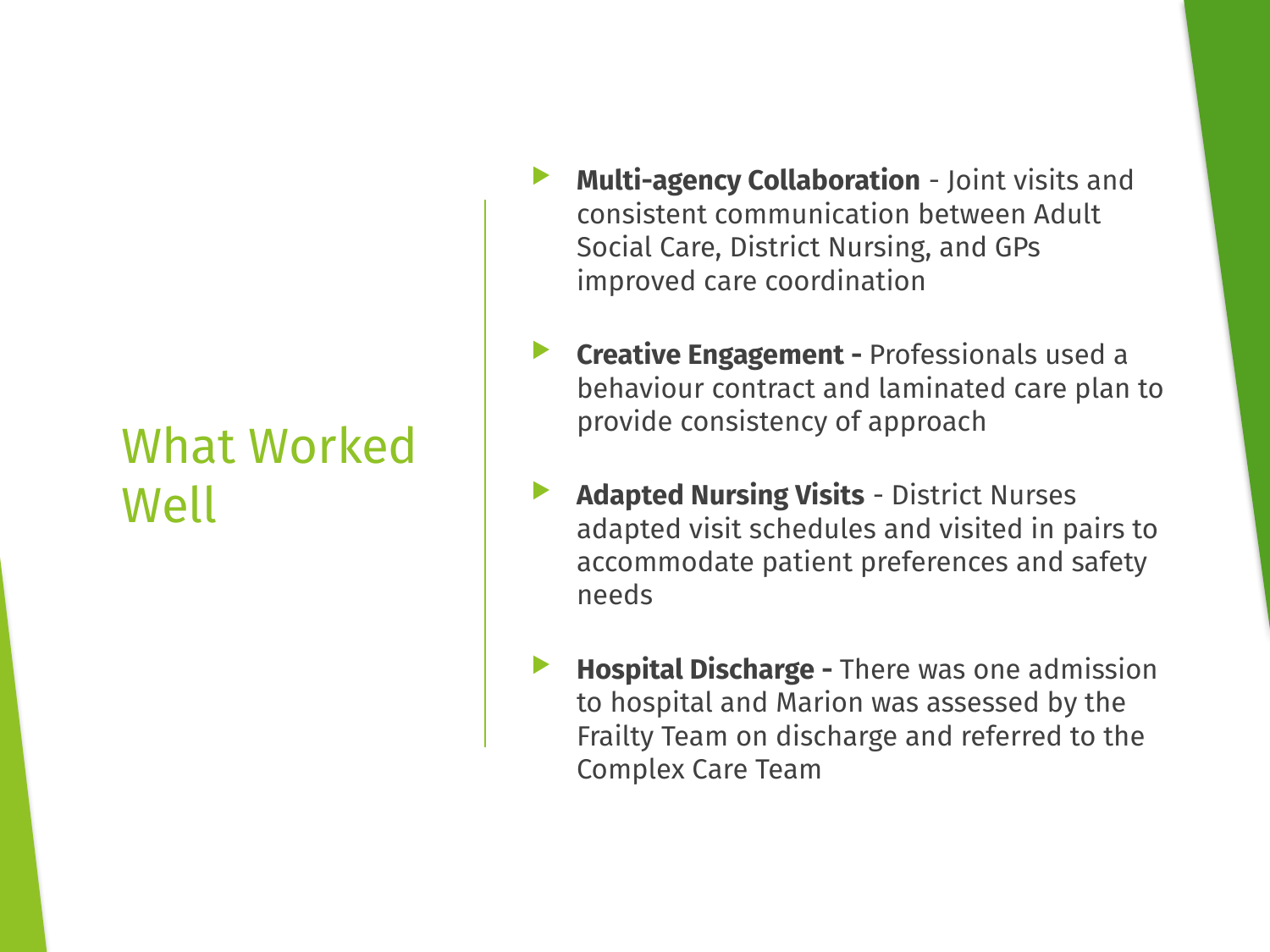

Multi-agency Collaboration​ - Joint visits and consistent communication between Adult Social Care, District Nursing, and GPs improved care coordination

Creative Engagement​ - Professionals used a behaviour contract and laminated care plan to provide consistency of approach

Adapted Nursing Visits​ - District Nurses adapted visit schedules and visited in pairs to accommodate patient preferences and safety needs

Hospital Discharge​ - There was one admission to hospital and Marion was assessed by the Frailty Team on discharge and referred to the Complex Care Team
# What Worked Well